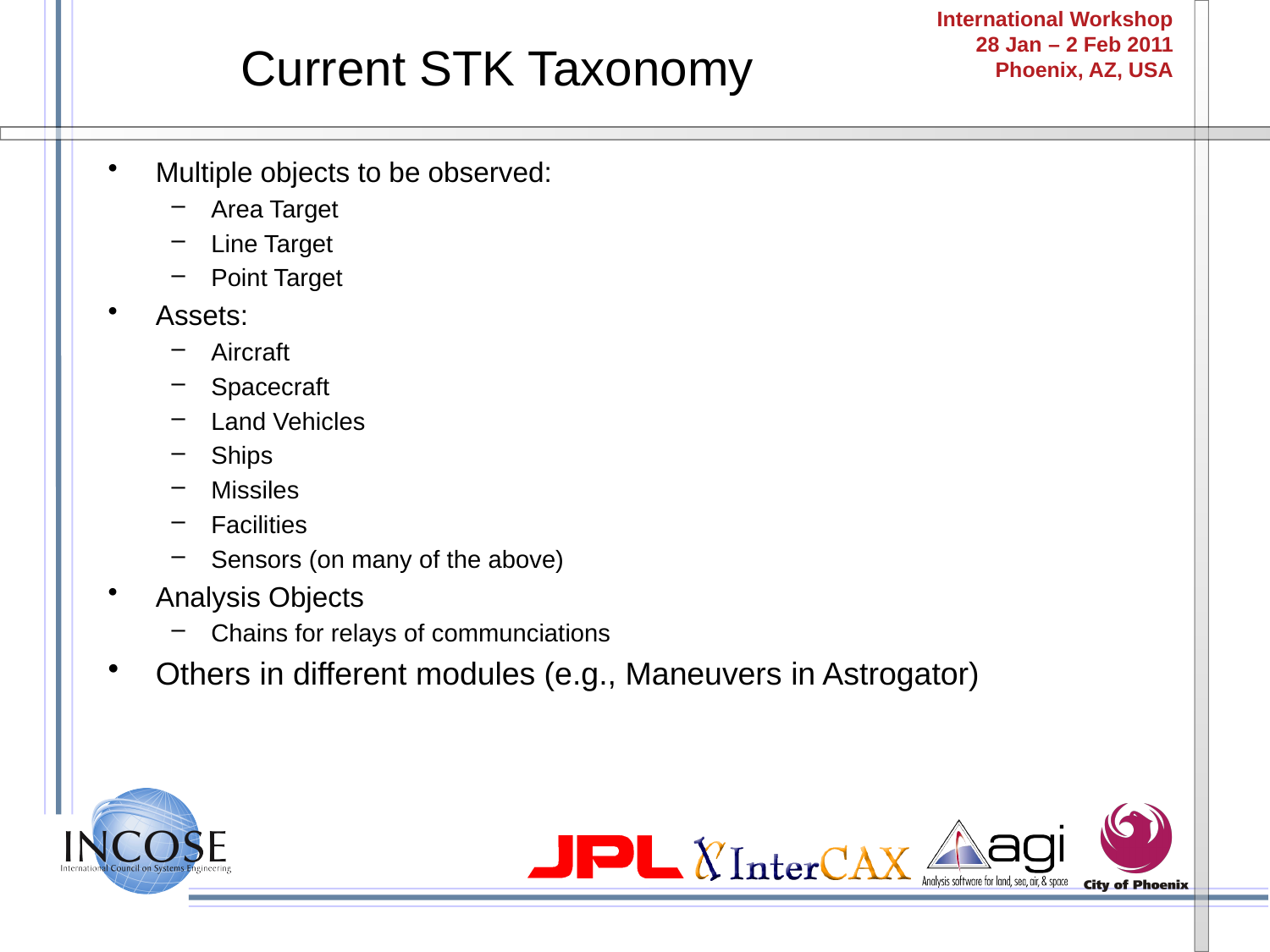

# Current STK Taxonomy
Multiple objects to be observed:
Area Target
Line Target
Point Target
Assets:
Aircraft
Spacecraft
Land Vehicles
Ships
Missiles
Facilities
Sensors (on many of the above)
Analysis Objects
Chains for relays of communciations
Others in different modules (e.g., Maneuvers in Astrogator)